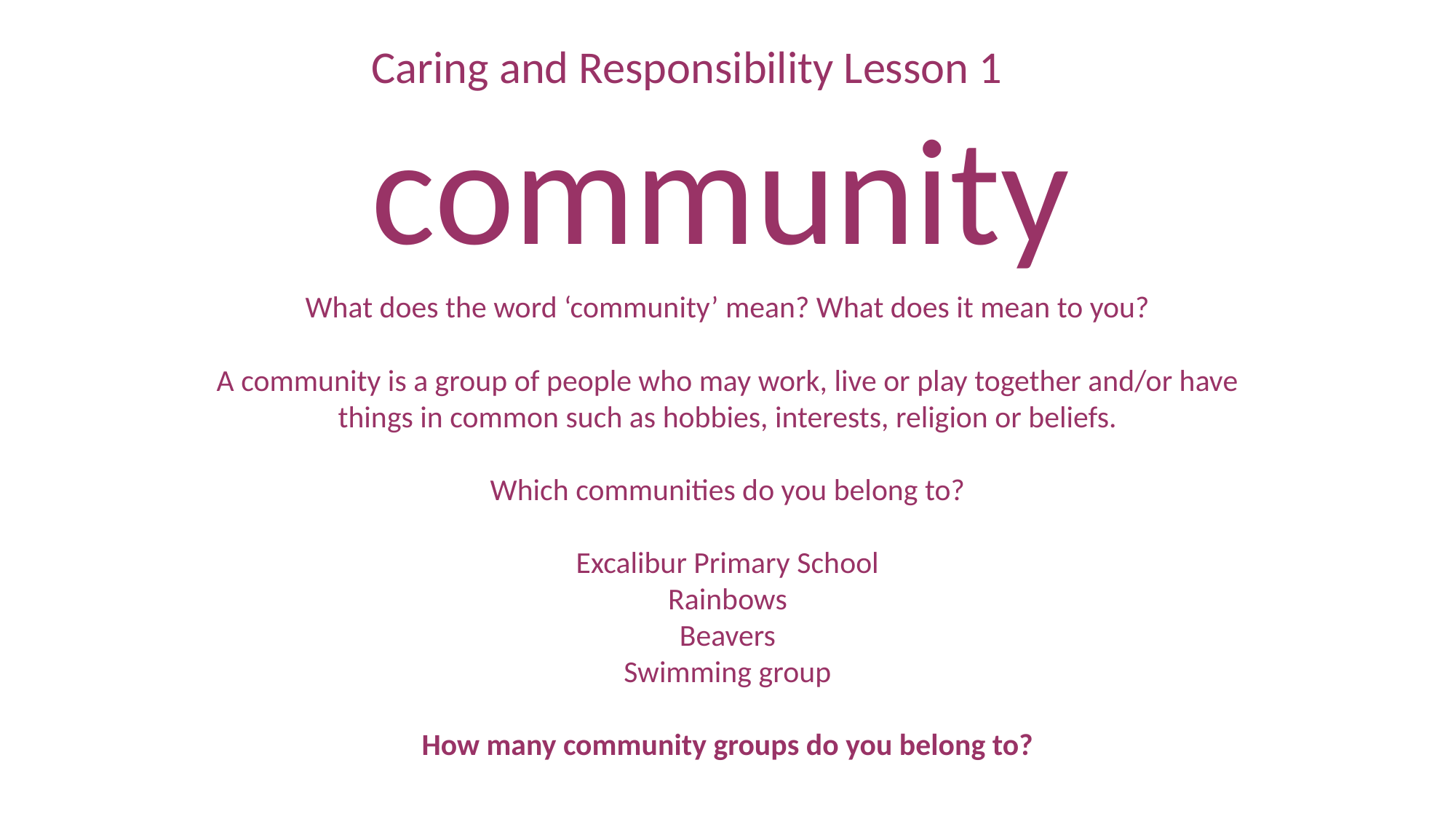

Caring and Responsibility Lesson 1
community
What does the word ‘community’ mean? What does it mean to you?

A community is a group of people who may work, live or play together and/or have things in common such as hobbies, interests, religion or beliefs.

Which communities do you belong to?

Excalibur Primary School
Rainbows
Beavers
Swimming group

How many community groups do you belong to?